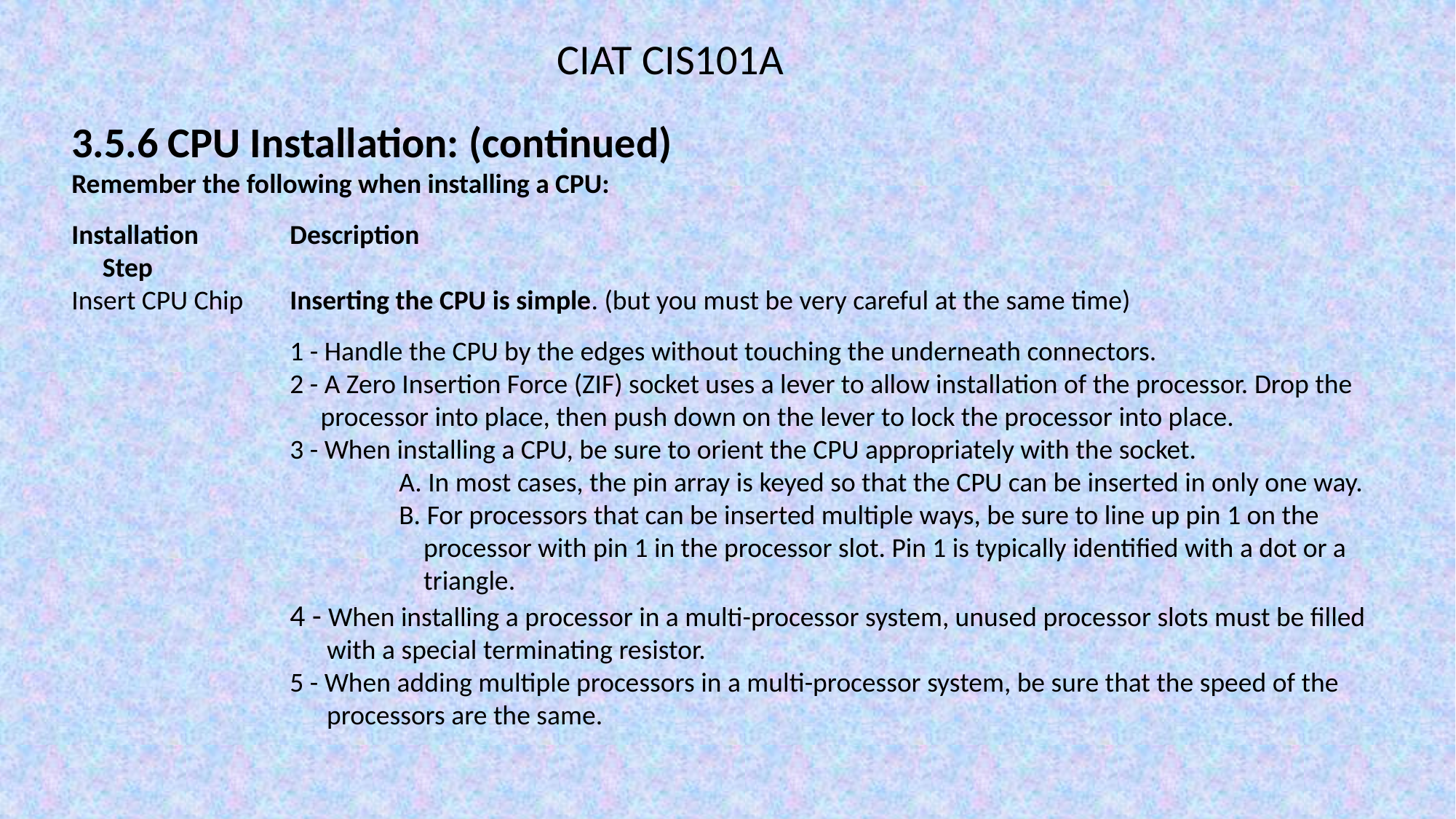

CIAT CIS101A
3.5.6 CPU Installation: (continued)
Remember the following when installing a CPU:

Installation	Description
     Step
Insert CPU Chip	Inserting the CPU is simple. (but you must be very careful at the same time)

		1 - Handle the CPU by the edges without touching the underneath connectors.
		2 - A Zero Insertion Force (ZIF) socket uses a lever to allow installation of the processor. Drop the 		     processor into place, then push down on the lever to lock the processor into place.
		3 - When installing a CPU, be sure to orient the CPU appropriately with the socket.
			A. In most cases, the pin array is keyed so that the CPU can be inserted in only one way.
			B. For processors that can be inserted multiple ways, be sure to line up pin 1 on the 			    processor with pin 1 in the processor slot. Pin 1 is typically identified with a dot or a 			    triangle.
		4 - When installing a processor in a multi-processor system, unused processor slots must be filled 		      with a special terminating resistor.
		5 - When adding multiple processors in a multi-processor system, be sure that the speed of the 		      processors are the same.